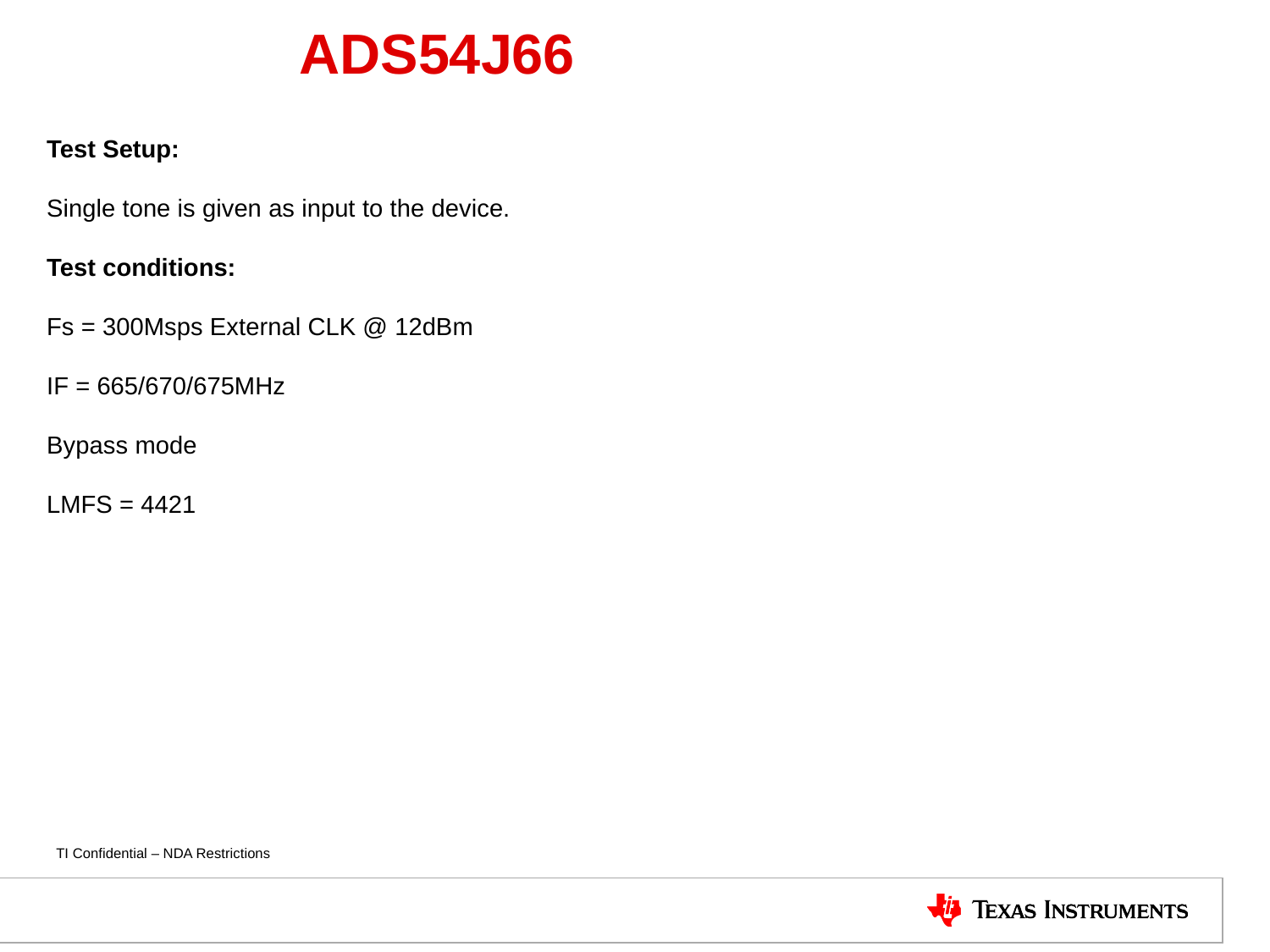

# ADS54J66
Test Setup:

Single tone is given as input to the device.

Test conditions:

Fs = 300Msps External CLK @ 12dBm

IF = 665/670/675MHz

Bypass mode

LMFS = 4421